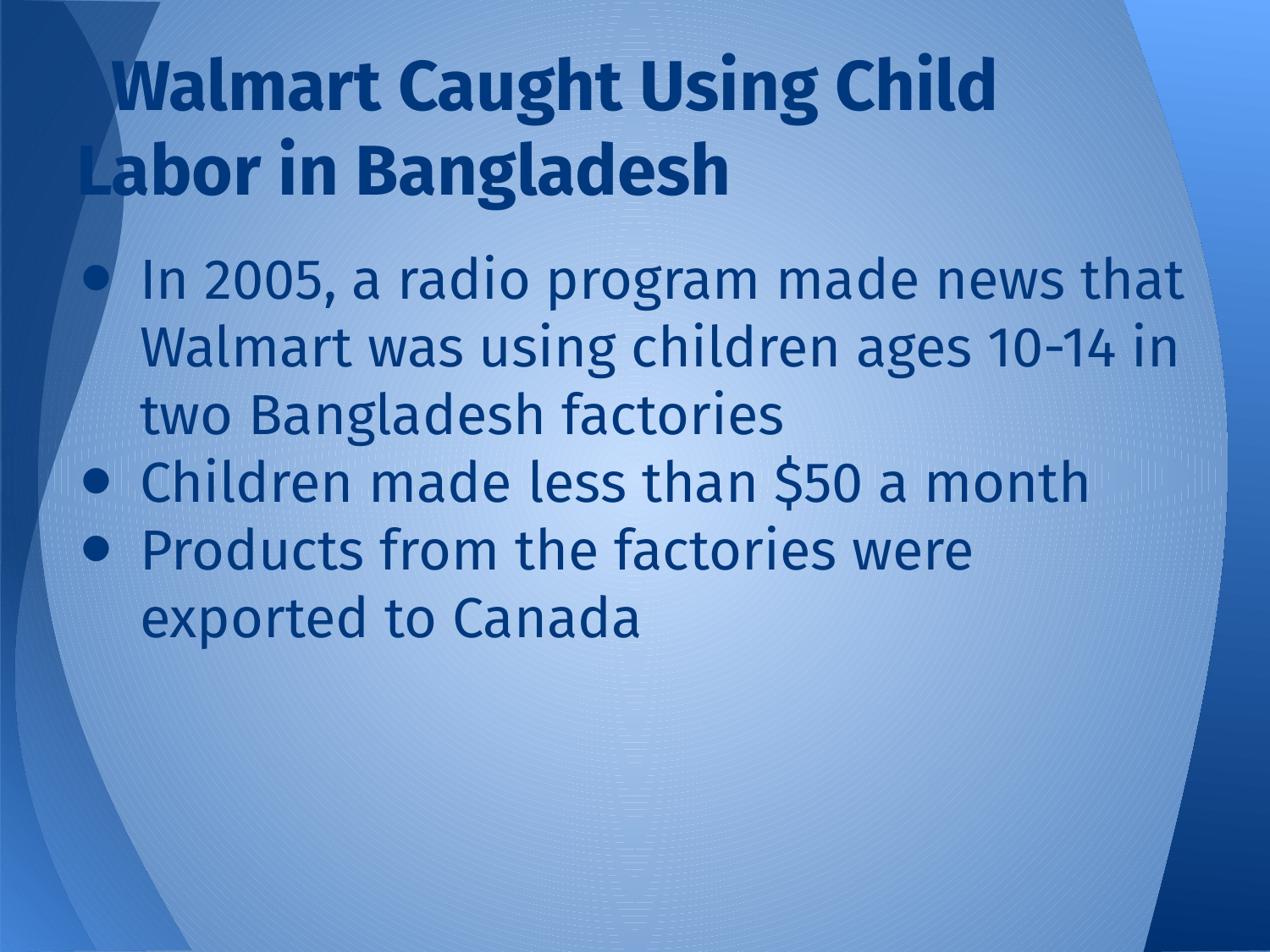

# Walmart Caught Using Child Labor in Bangladesh
In 2005, a radio program made news that Walmart was using children ages 10-14 in two Bangladesh factories
Children made less than $50 a month
Products from the factories were exported to Canada